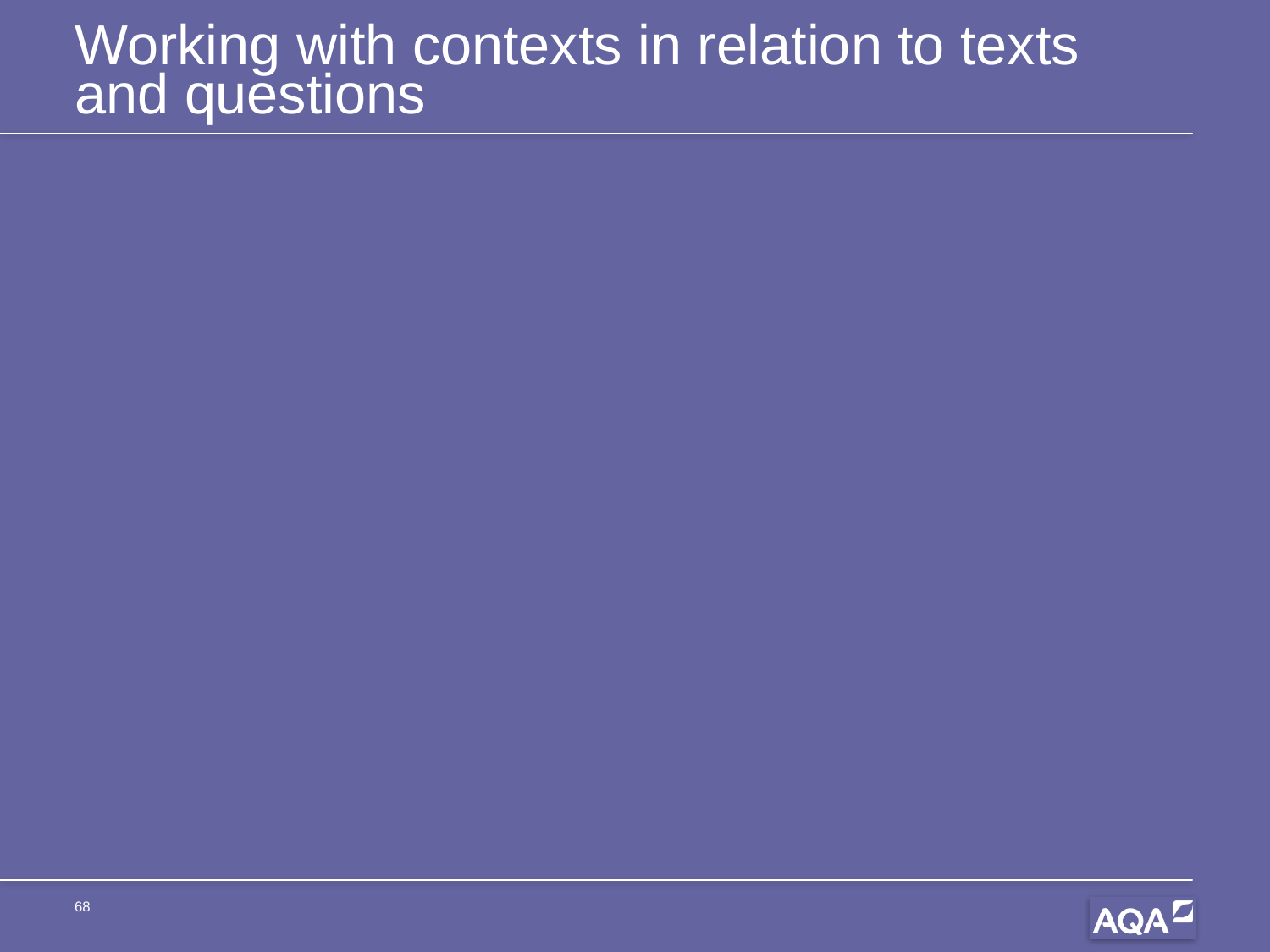

# Working with contexts in relation to texts and questions
68